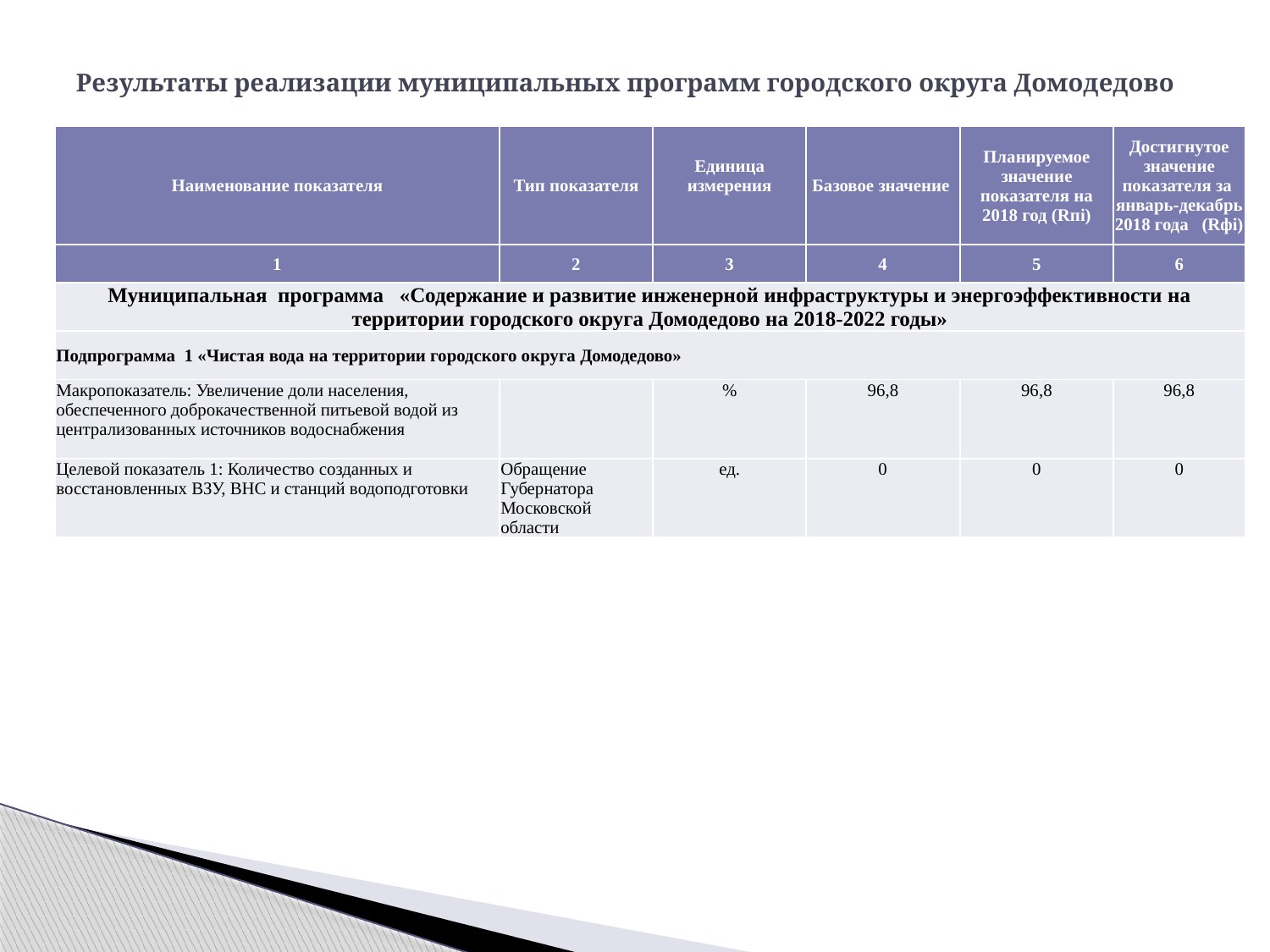

# Результаты реализации муниципальных программ городского округа Домодедово
| Наименование показателя | Тип показателя | Единица измерения | Базовое значение | Планируемое значение показателя на 2018 год (Rпi) | Достигнутое значение показателя за январь-декабрь 2018 года (Rфi) |
| --- | --- | --- | --- | --- | --- |
| 1 | 2 | 3 | 4 | 5 | 6 |
| Муниципальная программа «Содержание и развитие инженерной инфраструктуры и энергоэффективности на территории городского округа Домодедово на 2018-2022 годы» |  |  |  |  |  |
| Подпрограмма 1 «Чистая вода на территории городского округа Домодедово» |  |  |  |  |  |
| Макропоказатель: Увеличение доли населения, обеспеченного доброкачественной питьевой водой из централизованных источников водоснабжения |  | % | 96,8 | 96,8 | 96,8 |
| Целевой показатель 1: Количество созданных и восстановленных ВЗУ, ВНС и станций водоподготовки | Обращение Губернатора Московской области | ед. | 0 | 0 | 0 |